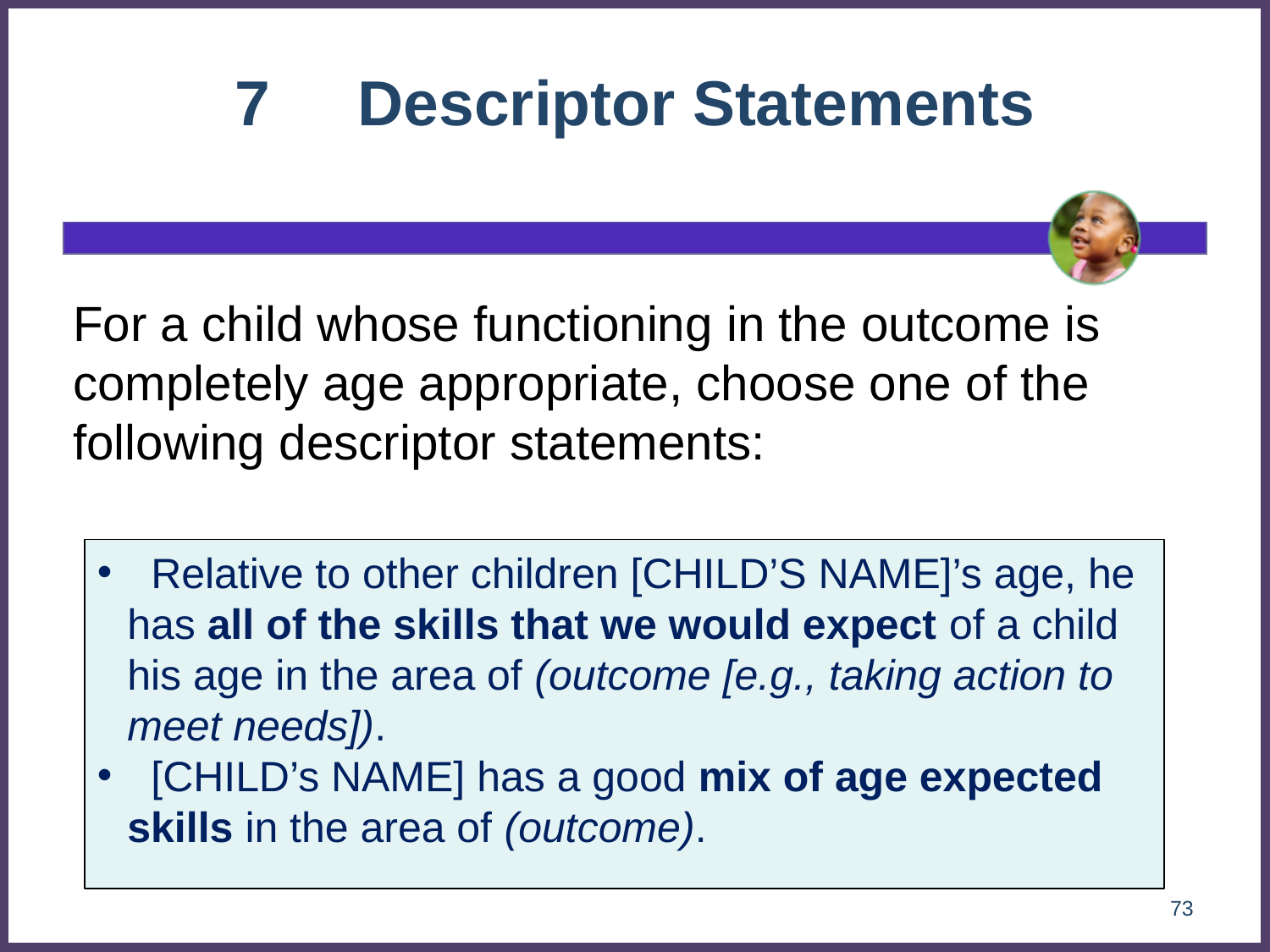

# 7     Descriptor Statements
For a child whose functioning in the outcome is completely age appropriate, choose one of the following descriptor statements:

  Relative to other children [CHILD’S NAME]’s age, he has all of the skills that we would expect of a child his age in the area of (outcome [e.g., taking action to meet needs]).
  [CHILD’s NAME] has a good mix of age expected skills in the area of (outcome).
73